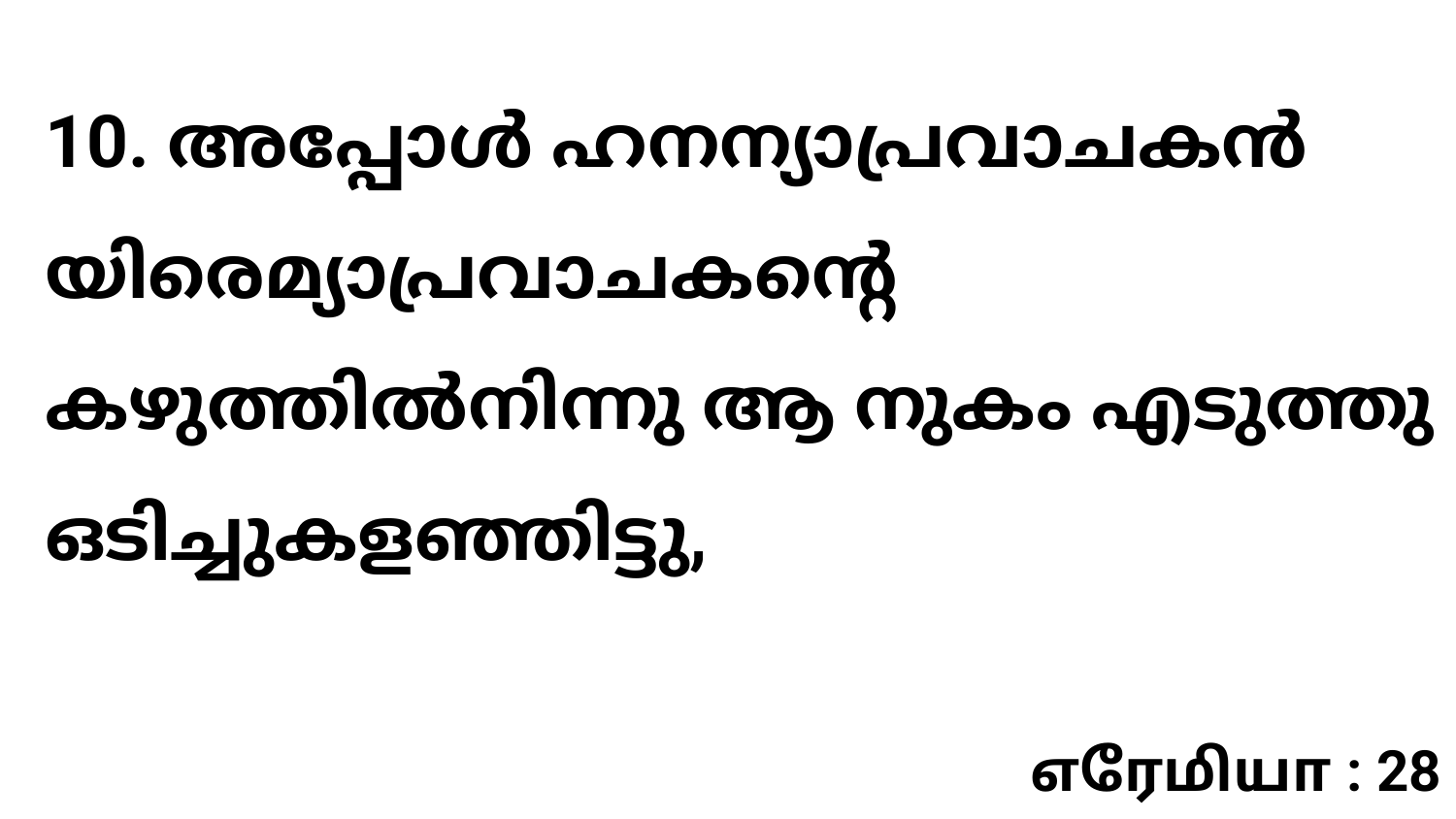

10. അപ്പോൾ ഹനന്യാപ്രവാചകൻ യിരെമ്യാപ്രവാചകന്റെ കഴുത്തിൽനിന്നു ആ നുകം എടുത്തു ഒടിച്ചുകളഞ്ഞിട്ടു,
எரேமியா : 28